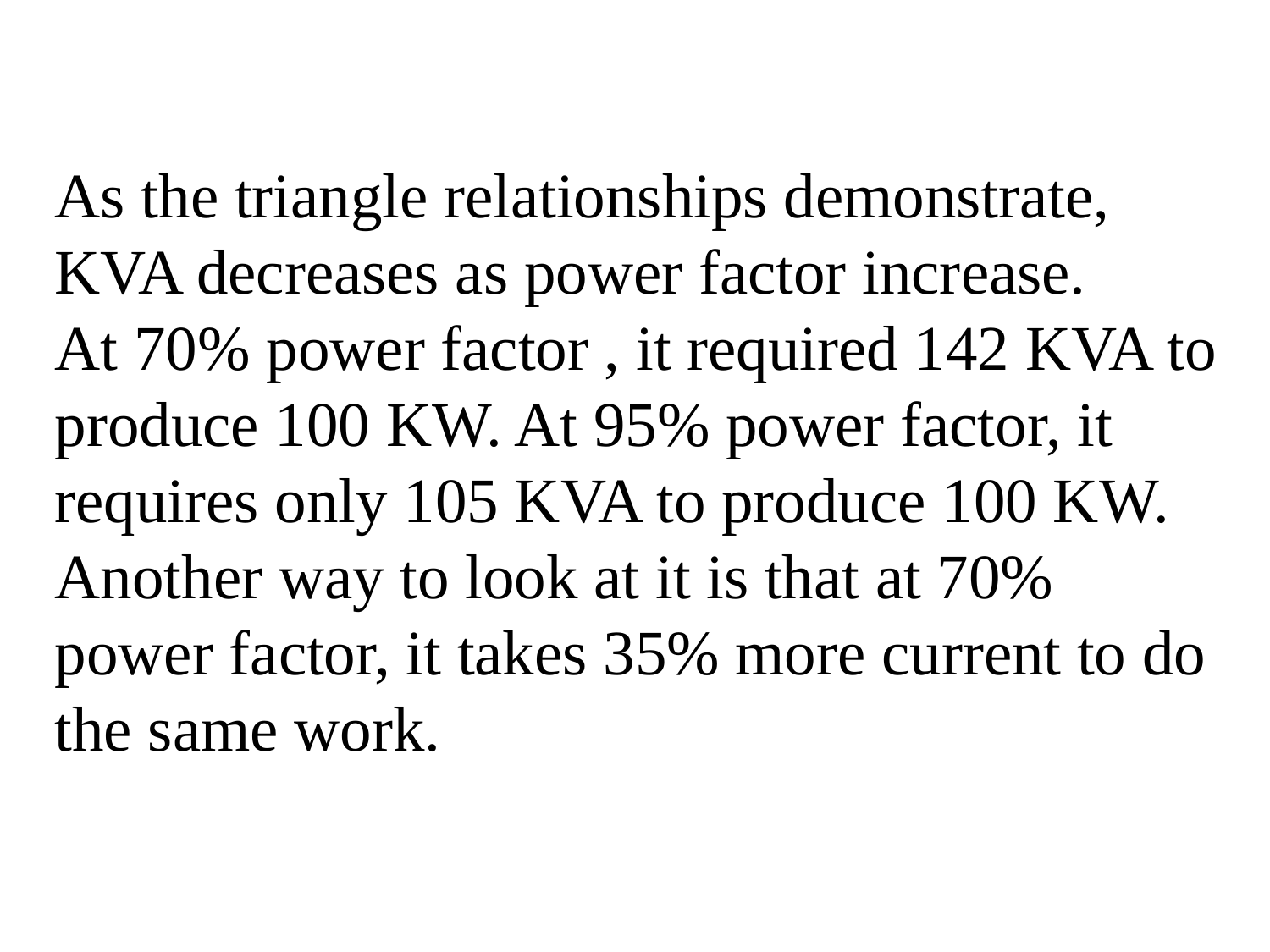

As the triangle relationships demonstrate, KVA decreases as power factor increase.
At 70% power factor , it required 142 KVA to produce 100 KW. At 95% power factor, it requires only 105 KVA to produce 100 KW. Another way to look at it is that at 70% power factor, it takes 35% more current to do the same work.